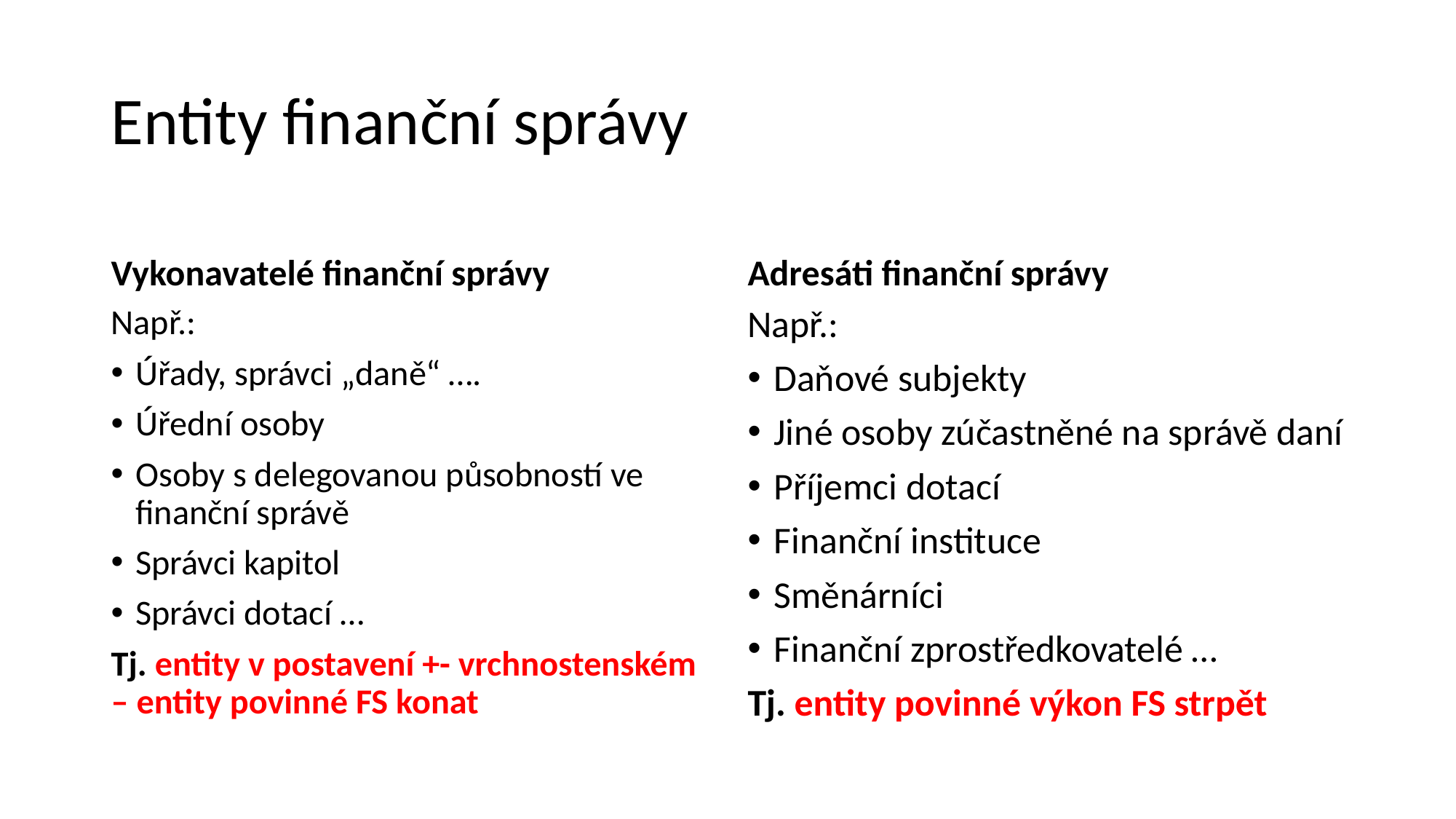

# Entity finanční správy
Vykonavatelé finanční správy
Adresáti finanční správy
Např.:
Úřady, správci „daně“ ….
Úřední osoby
Osoby s delegovanou působností ve finanční správě
Správci kapitol
Správci dotací …
Tj. entity v postavení +- vrchnostenském – entity povinné FS konat
Např.:
Daňové subjekty
Jiné osoby zúčastněné na správě daní
Příjemci dotací
Finanční instituce
Směnárníci
Finanční zprostředkovatelé …
Tj. entity povinné výkon FS strpět